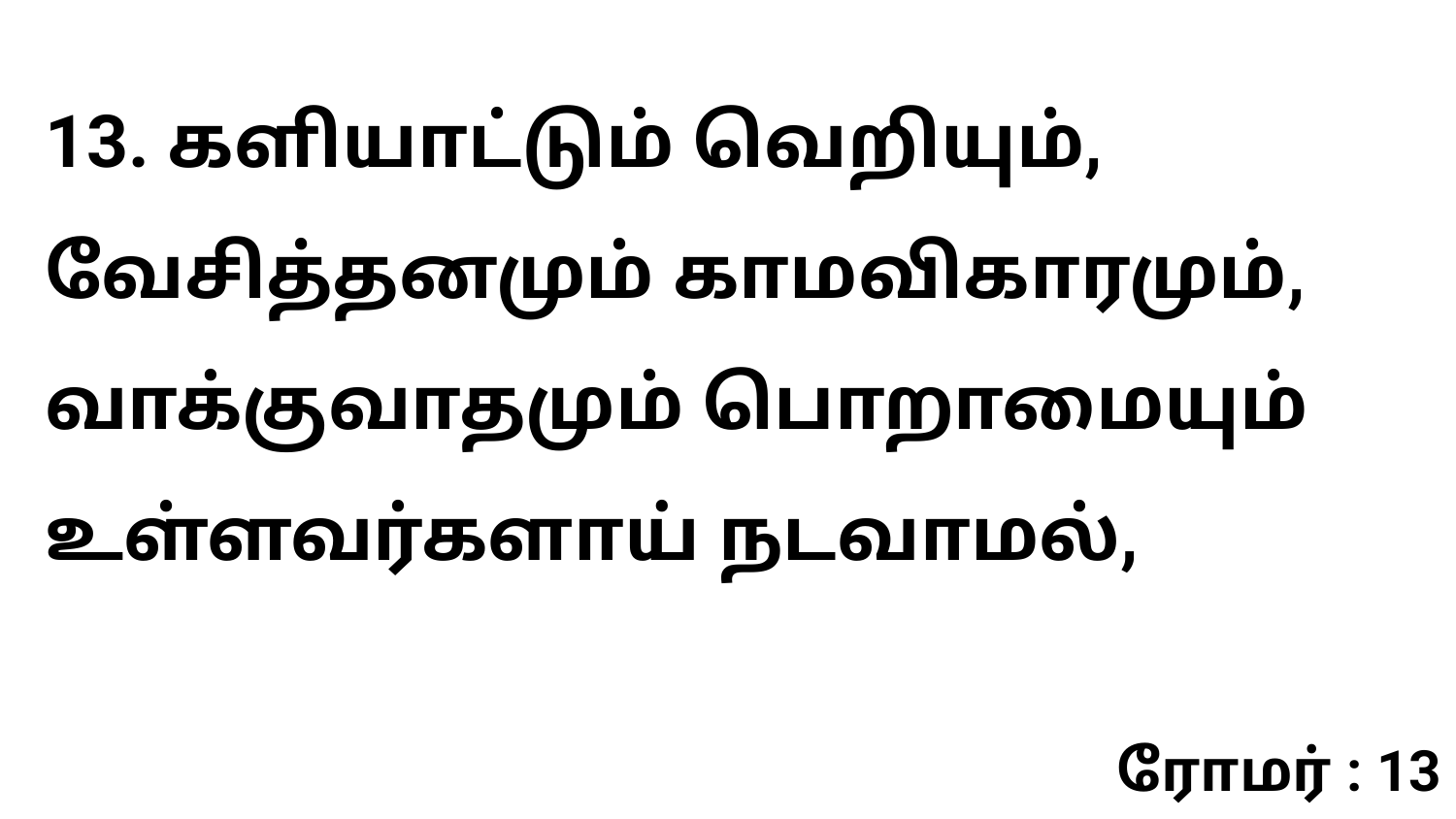

13. களியாட்டும் வெறியும், வேசித்தனமும் காமவிகாரமும், வாக்குவாதமும் பொறாமையும் உள்ளவர்களாய் நடவாமல்,
ரோமர் : 13